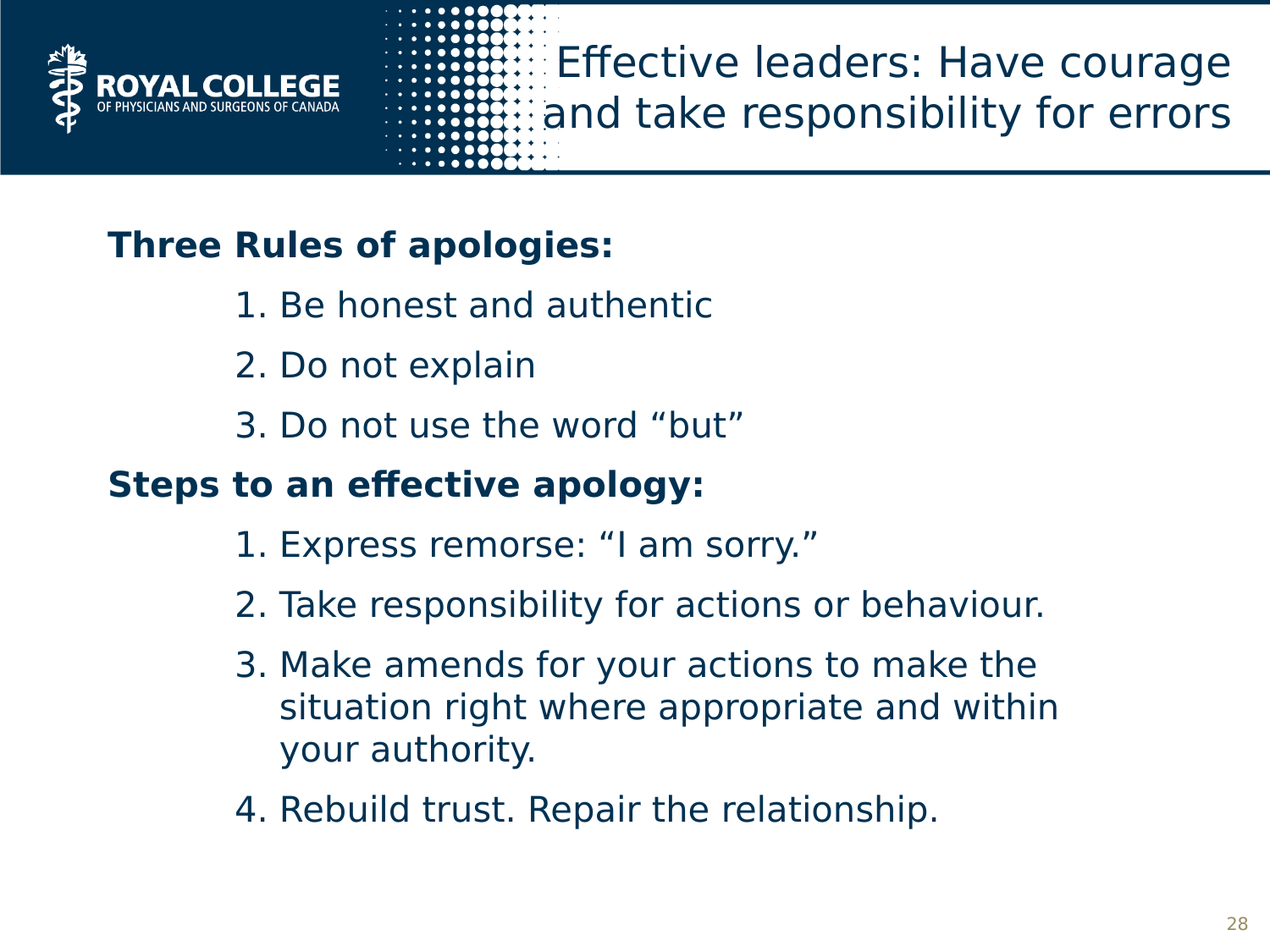

# Effective leaders: Have courage and take responsibility for errors
Three Rules of apologies:
	1. Be honest and authentic
	2. Do not explain
	3. Do not use the word “but”
Steps to an effective apology:
	1. Express remorse: “I am sorry.”
	2. Take responsibility for actions or behaviour.
	3. Make amends for your actions to make the
	    situation right where appropriate and within
 	    your authority.
	4. Rebuild trust. Repair the relationship.
28